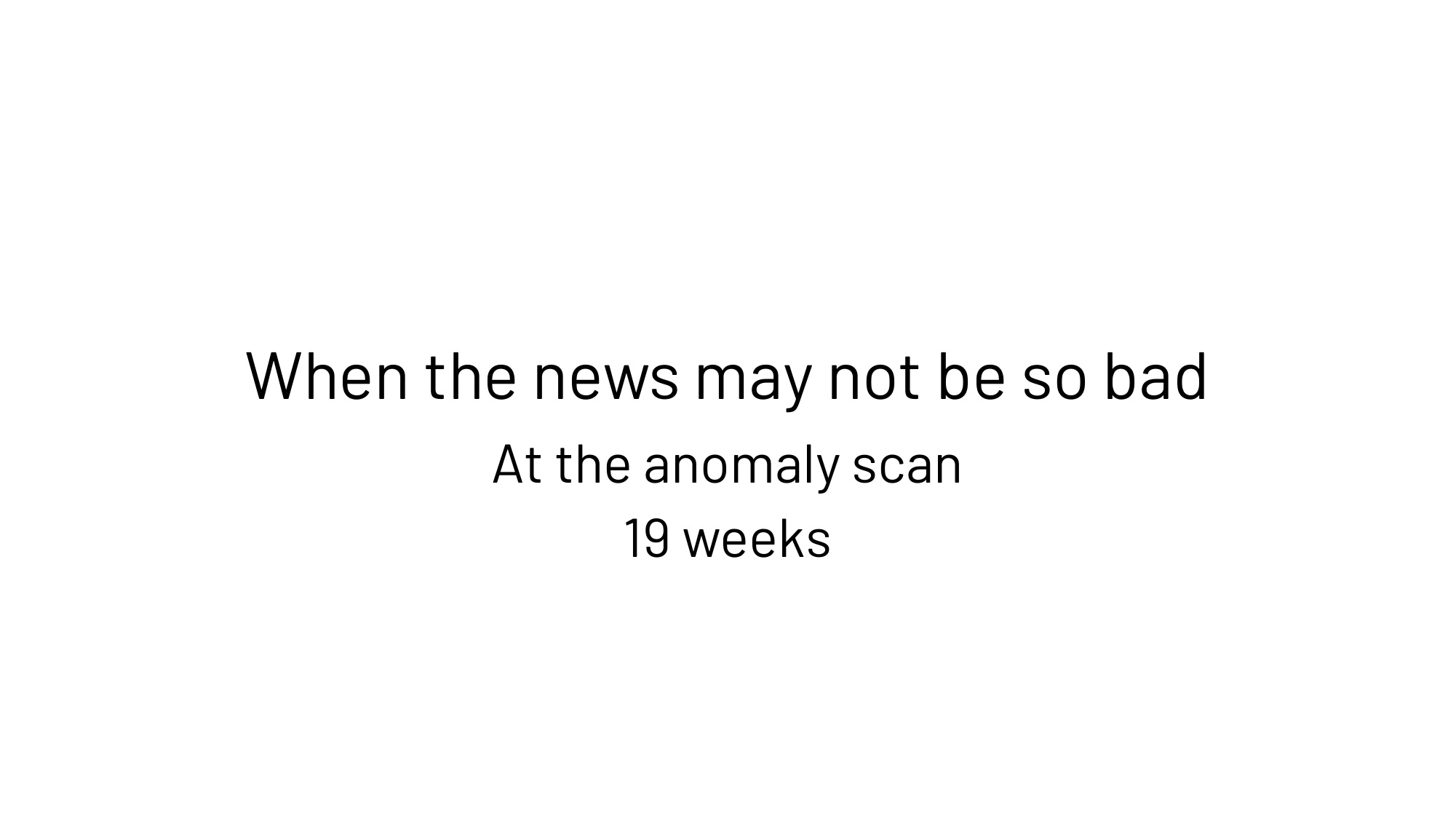

# When the news may not be so bad
At the anomaly scan
19 weeks